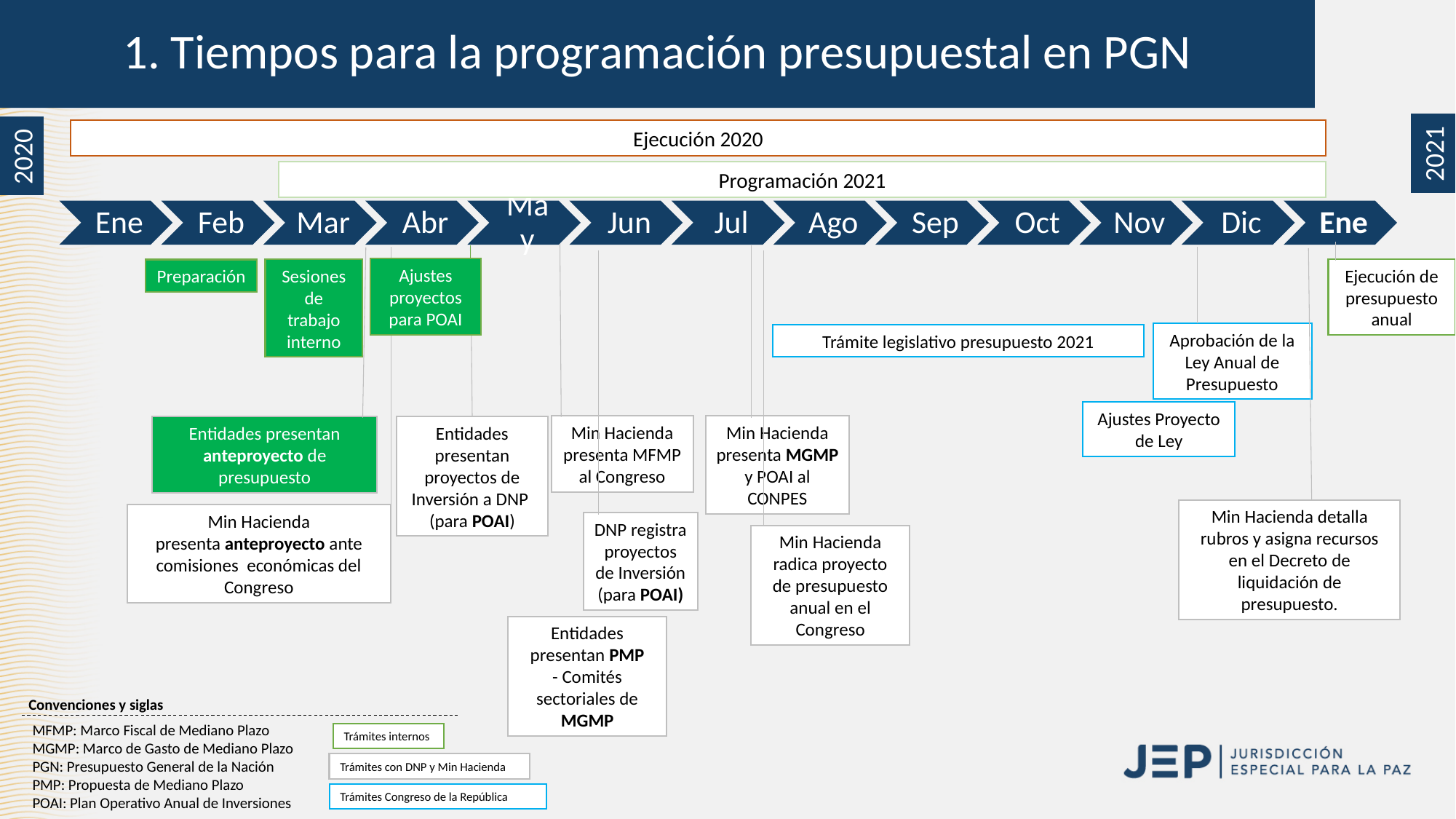

1. Tiempos para la programación presupuestal en PGN
Ejecución 2020
2021
2020
Programación 2021
Ene
Feb
Mar
Abr
May
Jun
Jul
Ago
Sep
Oct
Nov
Dic
Ene
Ejecución de presupuesto anual
Aprobación de la Ley Anual de Presupuesto
Min Hacienda presenta MFMP al Congreso
Min Hacienda presenta MGMP y POAI al CONPES
Entidades presentan proyectos de Inversión a DNP
(para POAI)
Entidades presentan anteproyecto de presupuesto
Min Hacienda detalla rubros y asigna recursos en el Decreto de liquidación de presupuesto.
Min Hacienda
presenta anteproyecto ante comisiones  económicas del Congreso
DNP registra proyectos de Inversión
(para POAI)
Min Hacienda
radica proyecto de presupuesto anual en el Congreso
Ajustes proyectos para POAI
Sesiones de trabajo interno
Preparación
Trámite legislativo presupuesto 2021
Ajustes Proyecto de Ley
Entidades presentan PMP
- Comités sectoriales de MGMP
Convenciones y siglas
MFMP: Marco Fiscal de Mediano Plazo
MGMP: Marco de Gasto de Mediano Plazo
PGN: Presupuesto General de la Nación
PMP: Propuesta de Mediano Plazo
POAI: Plan Operativo Anual de Inversiones
Trámites internos
Trámites con DNP y Min Hacienda
Trámites Congreso de la República